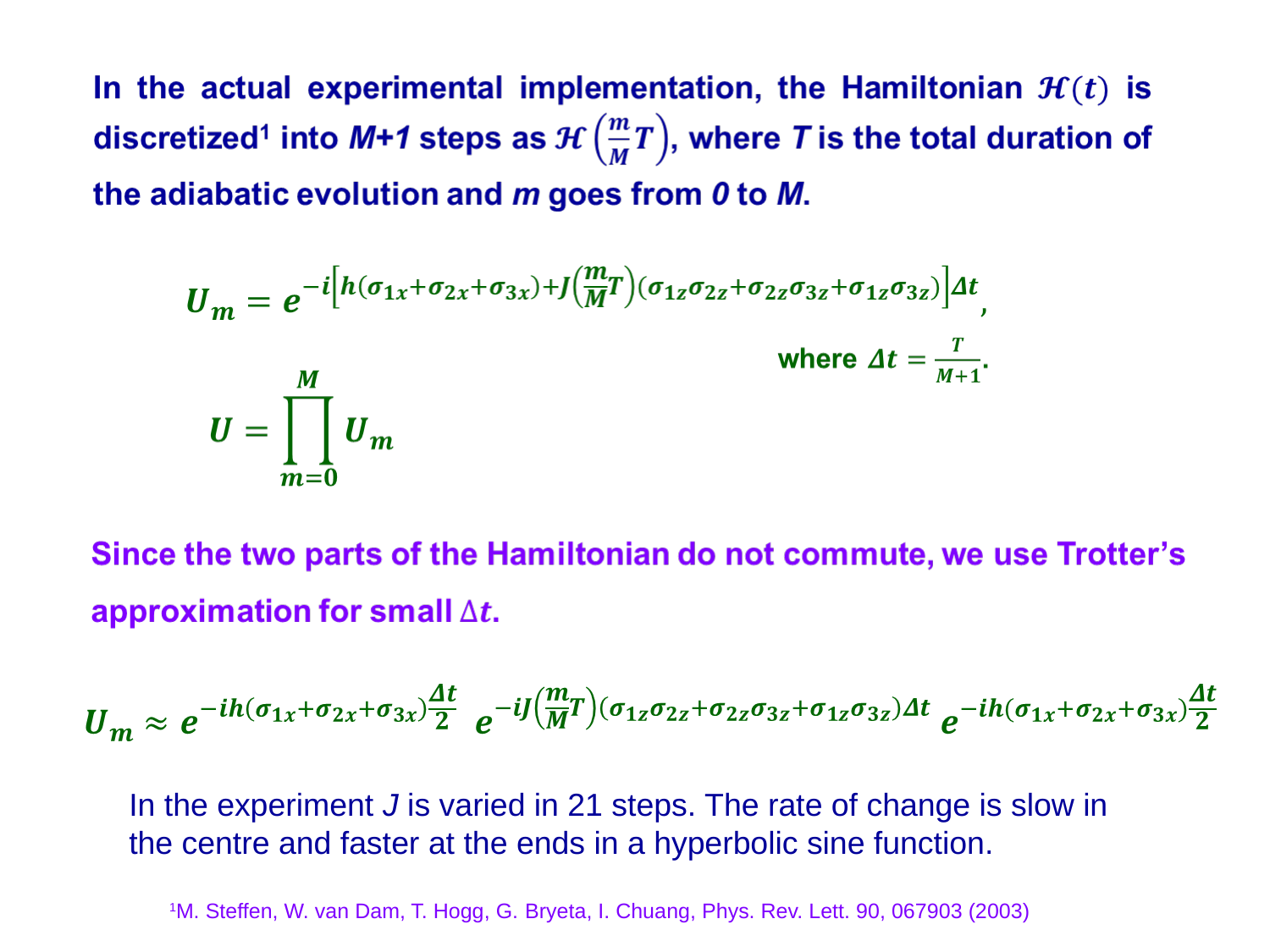

In the experiment J is varied in 21 steps. The rate of change is slow in the centre and faster at the ends in a hyperbolic sine function.
1M. Steffen, W. van Dam, T. Hogg, G. Bryeta, I. Chuang, Phys. Rev. Lett. 90, 067903 (2003)